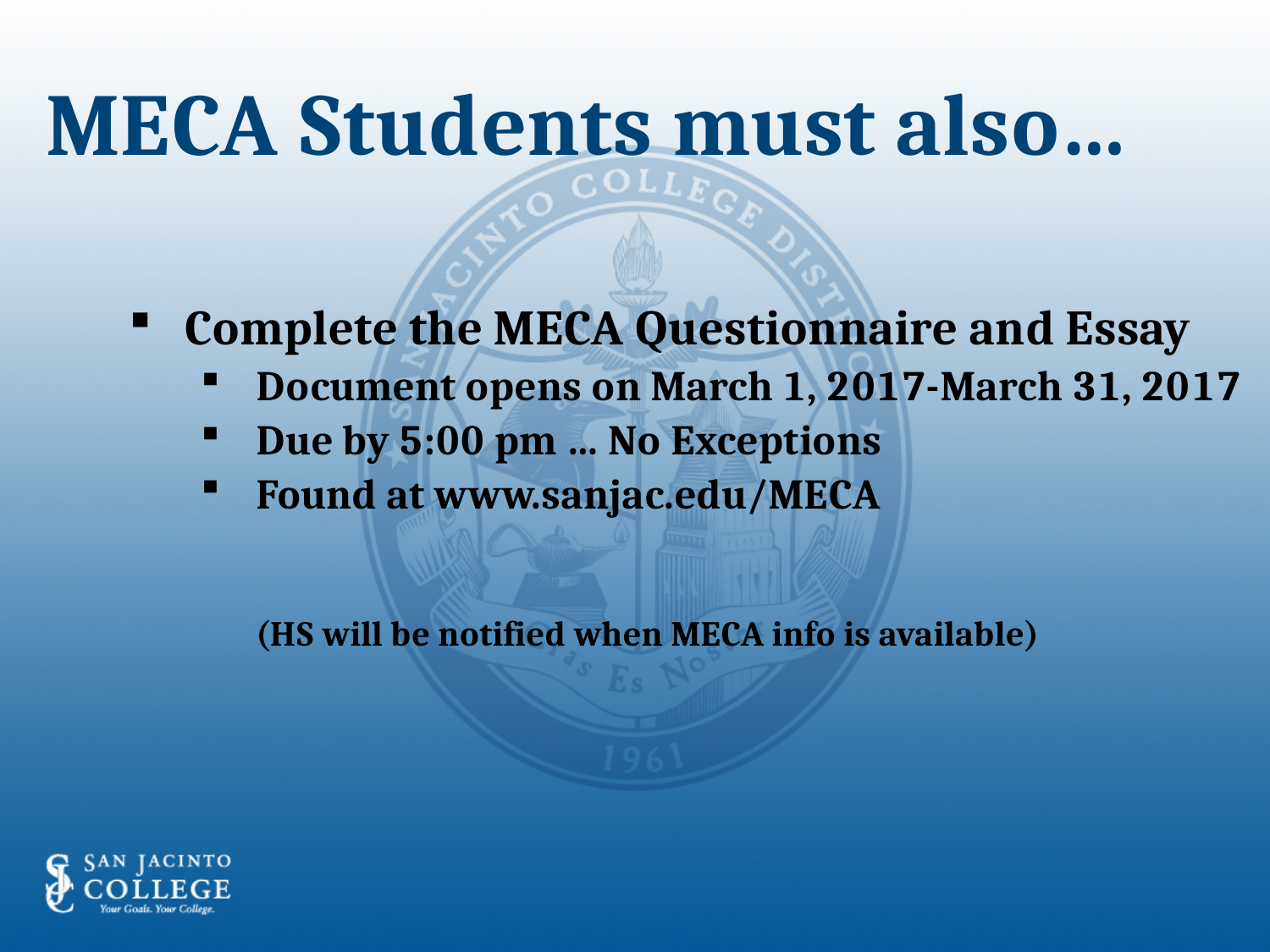

MECA Students must also…

Complete the MECA Questionnaire and Essay
Document opens on March 1, 2017-March 31, 2017
Due by 5:00 pm … No Exceptions
Found at www.sanjac.edu/MECA

	(HS will be notified when MECA info is available)